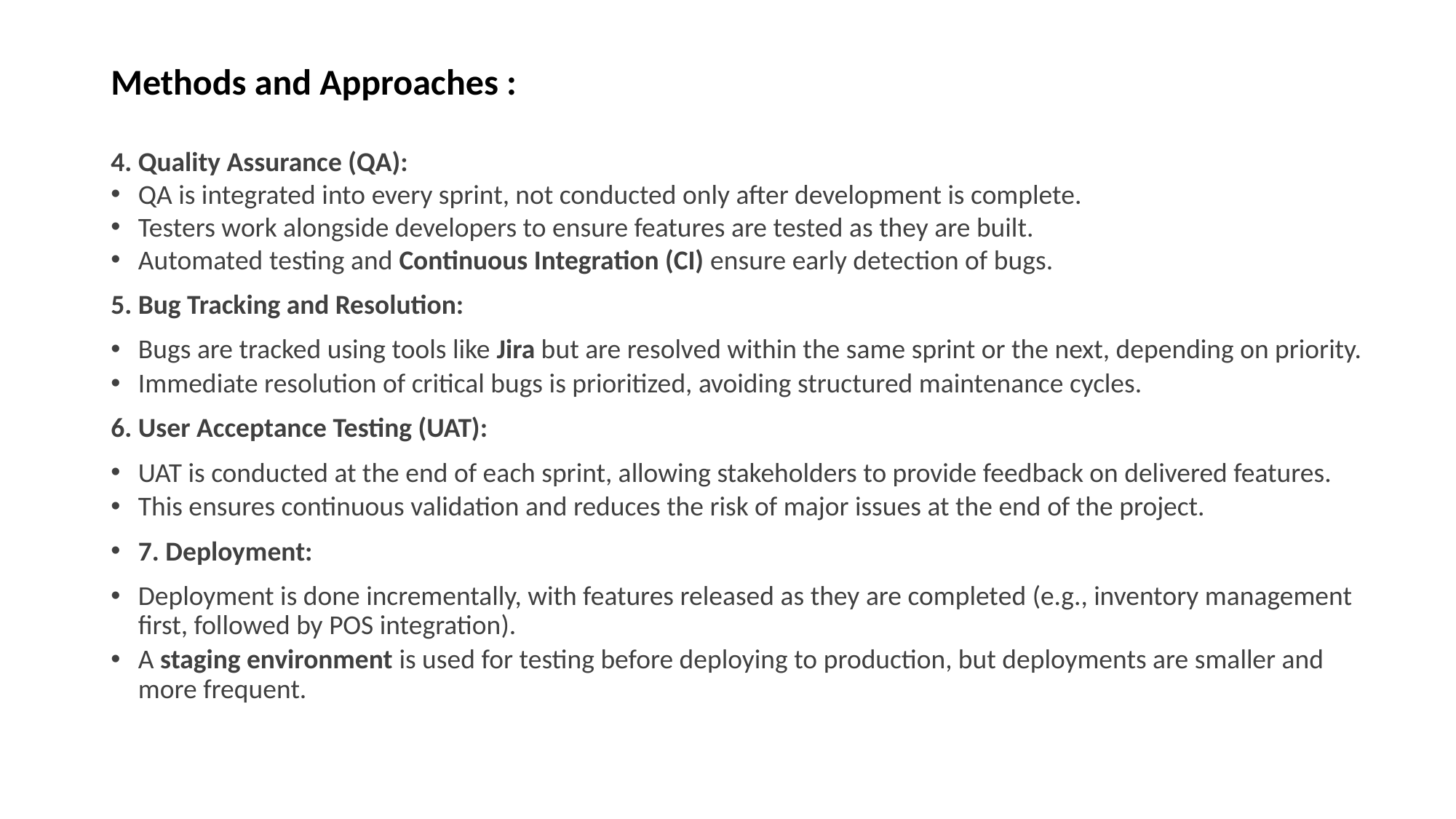

# Methods and Approaches :
4. Quality Assurance (QA):
QA is integrated into every sprint, not conducted only after development is complete.
Testers work alongside developers to ensure features are tested as they are built.
Automated testing and Continuous Integration (CI) ensure early detection of bugs.
5. Bug Tracking and Resolution:
Bugs are tracked using tools like Jira but are resolved within the same sprint or the next, depending on priority.
Immediate resolution of critical bugs is prioritized, avoiding structured maintenance cycles.
6. User Acceptance Testing (UAT):
UAT is conducted at the end of each sprint, allowing stakeholders to provide feedback on delivered features.
This ensures continuous validation and reduces the risk of major issues at the end of the project.
7. Deployment:
Deployment is done incrementally, with features released as they are completed (e.g., inventory management first, followed by POS integration).
A staging environment is used for testing before deploying to production, but deployments are smaller and more frequent.